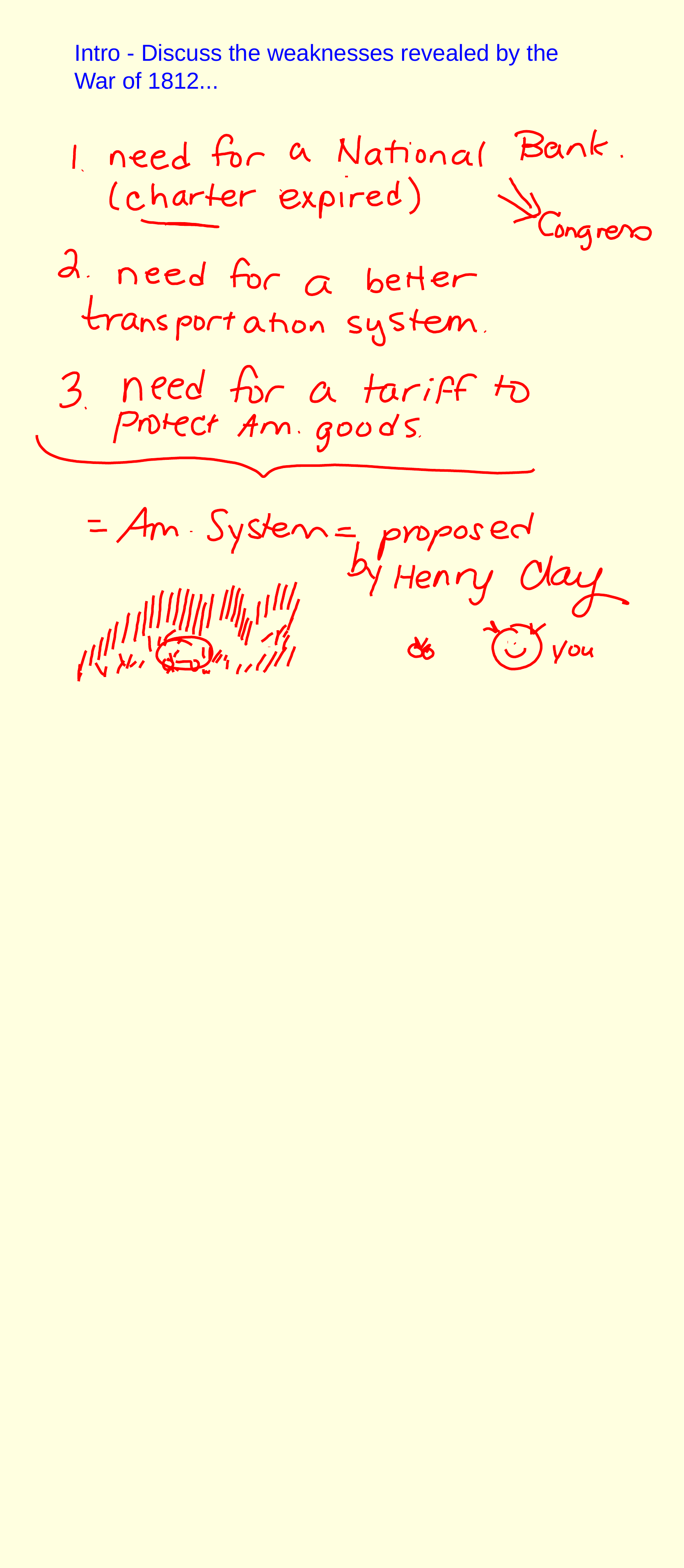

Intro - Discuss the weaknesses  revealed by the War of 1812...